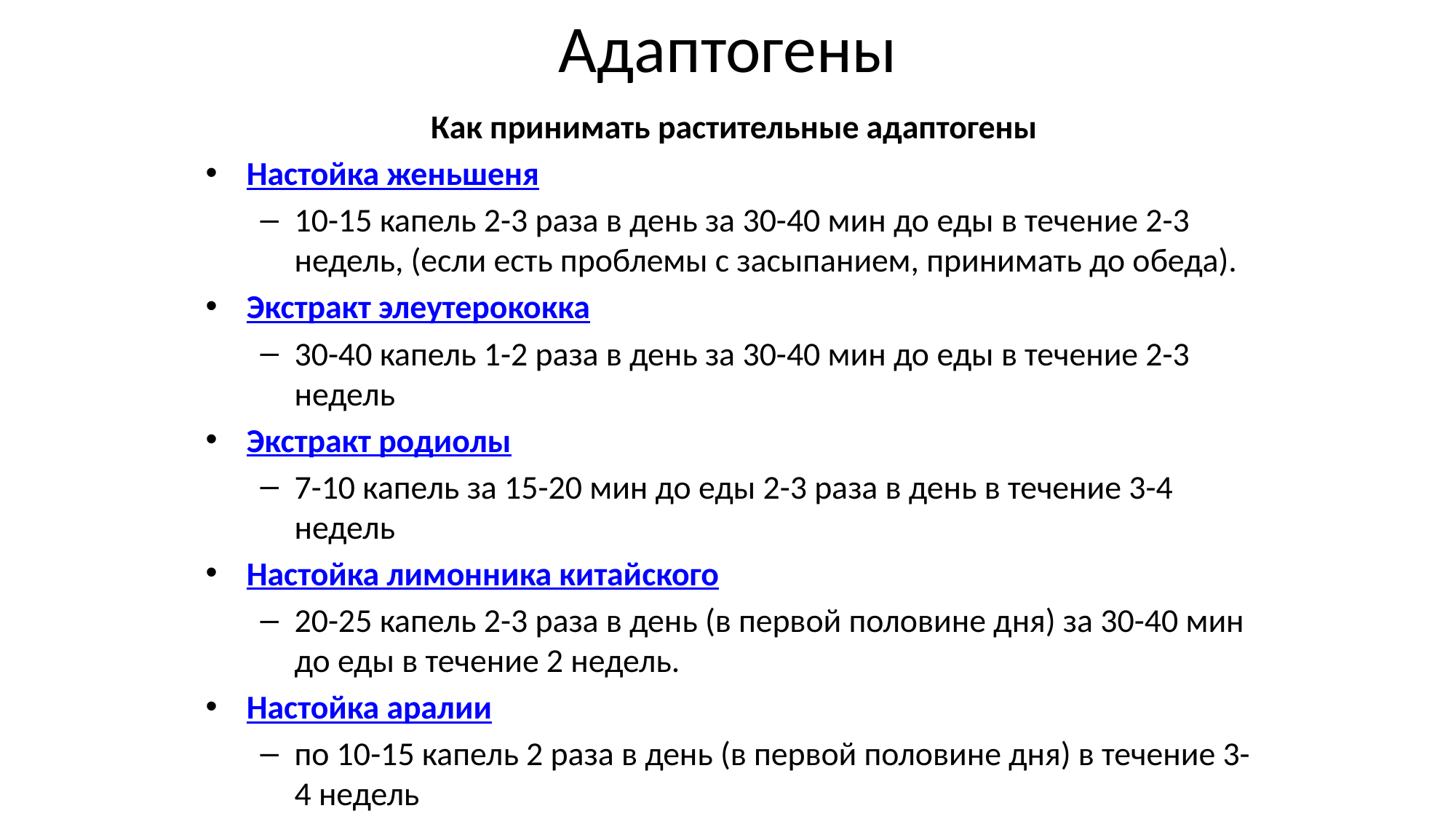

# Адаптогены
Как принимать растительные адаптогены
Настойка женьшеня
10-15 капель 2-3 раза в день за 30-40 мин до еды в течение 2-3 недель, (если есть проблемы с засыпанием, принимать до обеда).
Экстракт элеутерококка
30-40 капель 1-2 раза в день за 30-40 мин до еды в течение 2-3 недель
Экстракт родиолы
7-10 капель за 15-20 мин до еды 2-3 раза в день в течение 3-4 недель
Настойка лимонника китайского
20-25 капель 2-3 раза в день (в первой половине дня) за 30-40 мин до еды в течение 2 недель.
Настойка аралии
по 10-15 капель 2 раза в день (в первой половине дня) в течение 3-4 недель
Настойка заманихи
20-30 капель за 30-40 мин до еды в первой половине дня в течение 3-4 недель
Экстракт левзеи
20-25 капель за 30-40 мин до еды в первой половине дня в течение 4 недель
Настойка стеркулии
20-30 капель 1-2 раза в день за 30-40 мин до еды в первой половине дня в течение 2-3 недель
Пантокрин жидкий
25-40 капель за 30 минут до еды 2-3 раза в день